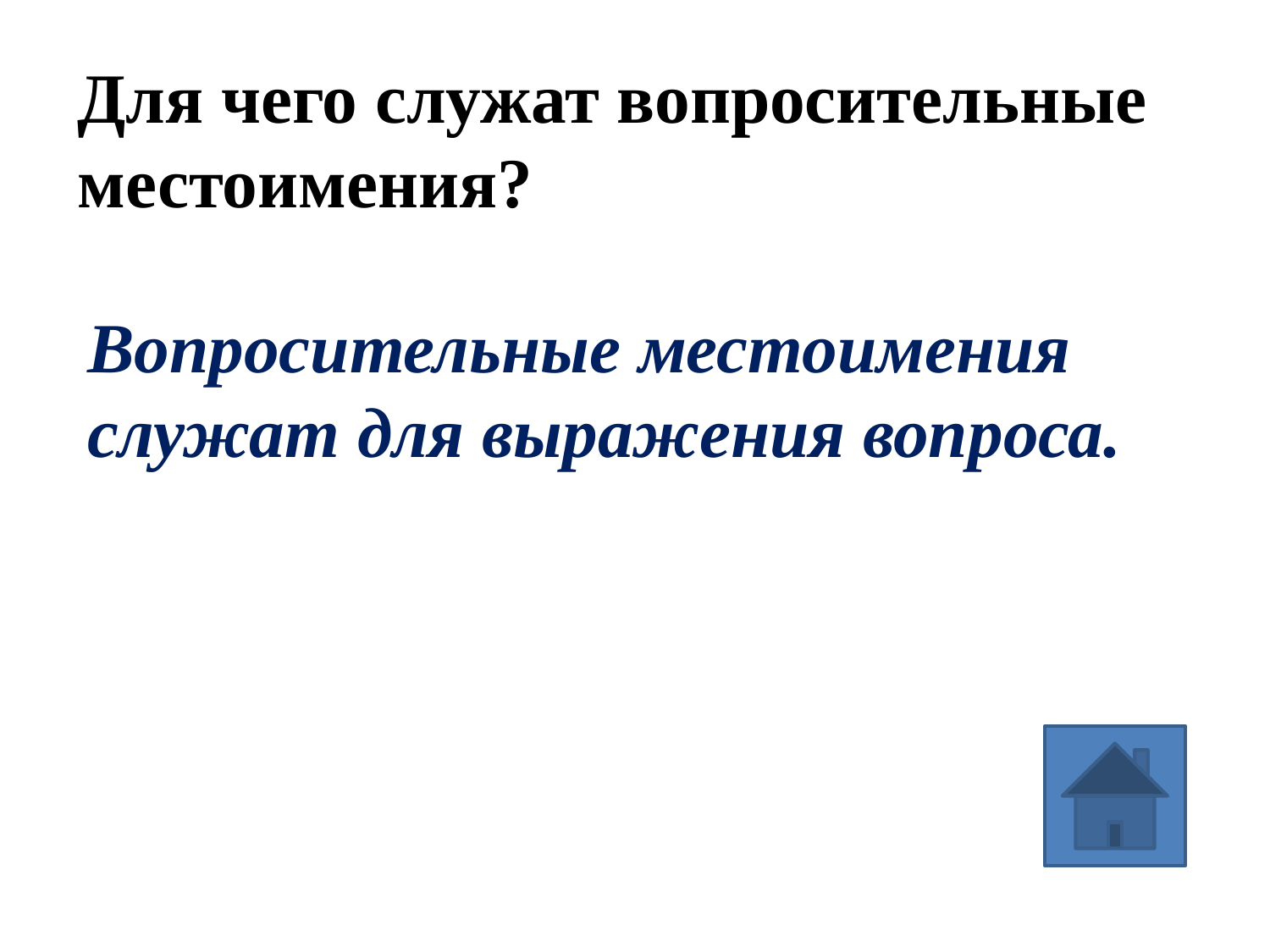

Для чего служат вопросительные местоимения?
Вопросительные местоимения служат для выражения вопроса.